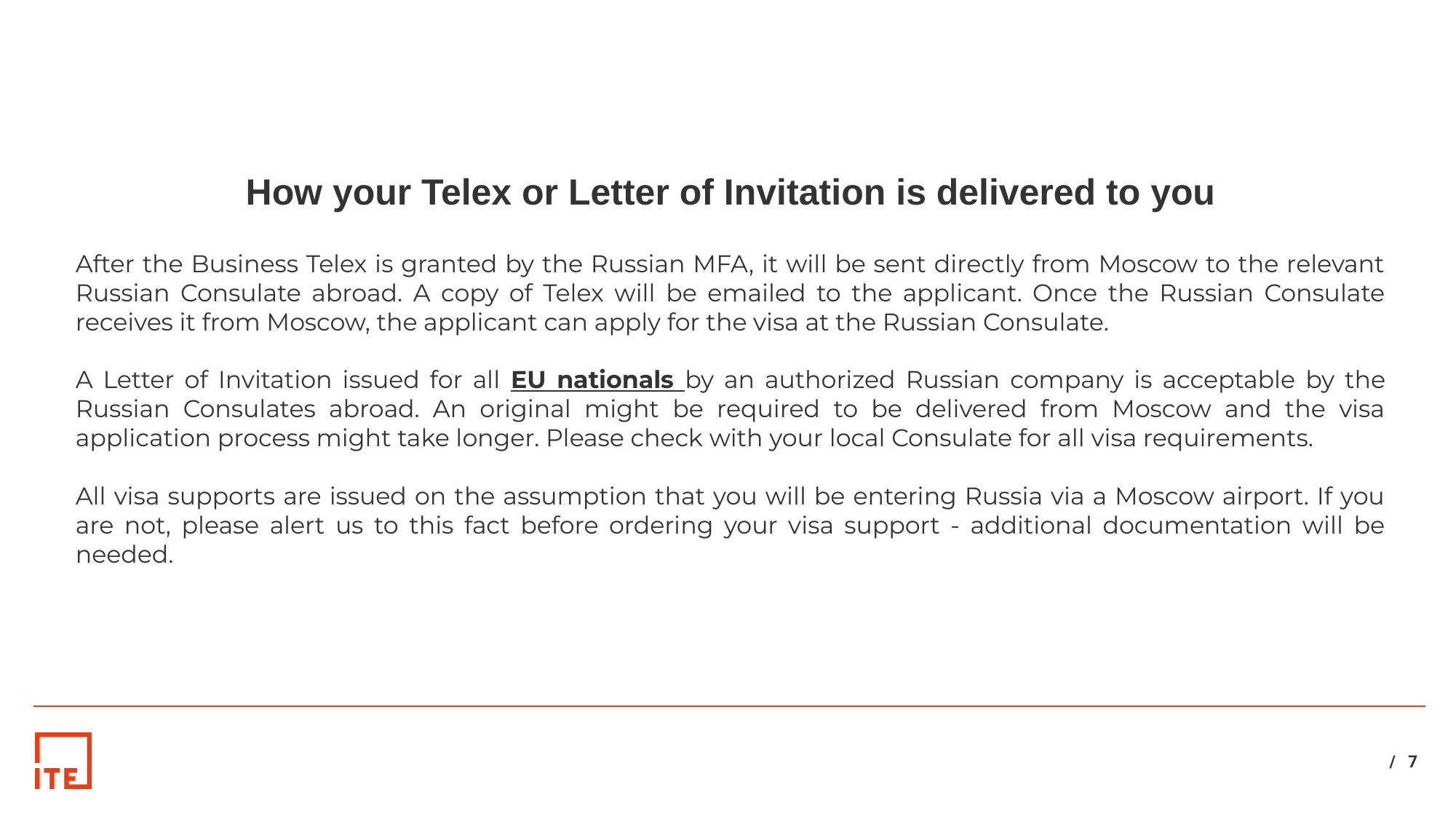

How your Telex or Letter of Invitation is delivered to you

After the Business Telex is granted by the Russian MFA, it will be sent directly from Moscow to the relevant Russian Consulate abroad. A copy of Telex will be emailed to the applicant. Once the Russian Consulate receives it from Moscow, the applicant can apply for the visa at the Russian Consulate.

A Letter of Invitation issued for all EU nationals by an authorized Russian company is acceptable by the Russian Consulates abroad. An original might be required to be delivered from Moscow and the visa application process might take longer. Please check with your local Consulate for all visa requirements.

All visa supports are issued on the assumption that you will be entering Russia via a Moscow airport. If you are not, please alert us to this fact before ordering your visa support - additional documentation will be needed.
/   7